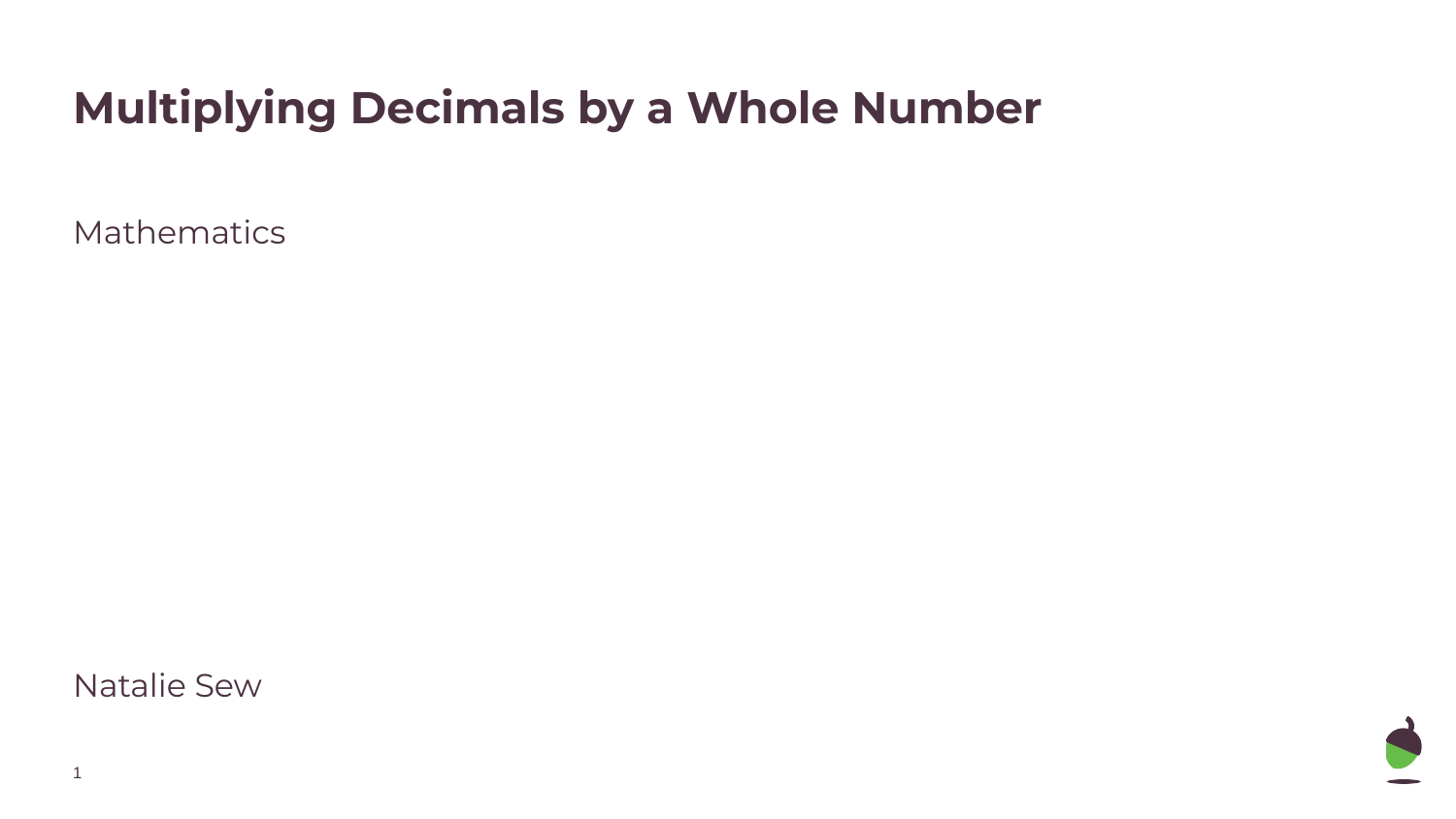

# Multiplying Decimals by a Whole Number
Mathematics
Natalie Sew
1